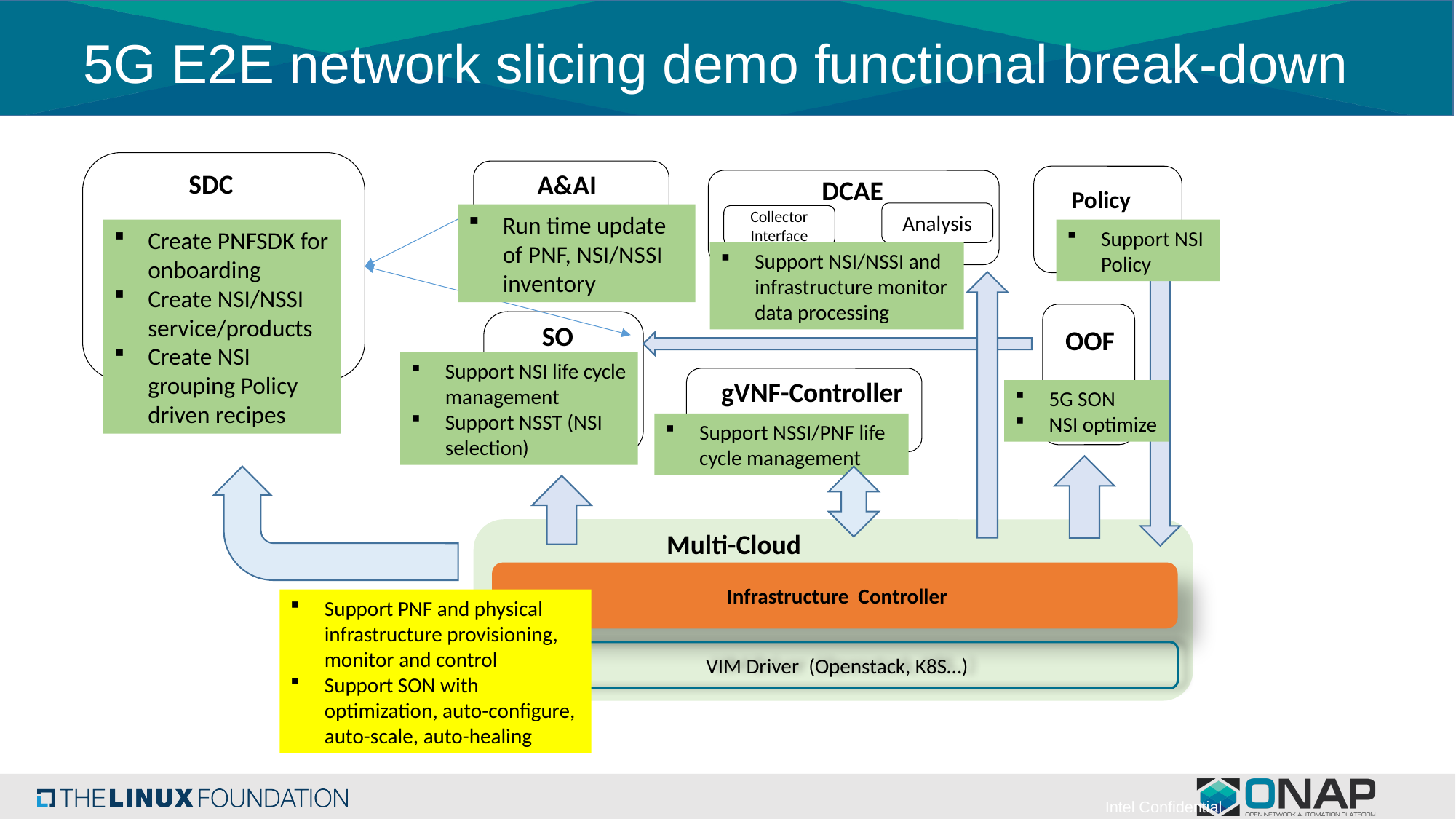

# 5G E2E network slicing demo functional break-down

SDC

A&AI

DCAE
Policy
Analysis
Run time update of PNF, NSI/NSSI inventory
Collector Interface
Support NSI Policy
Create PNFSDK for onboarding
Create NSI/NSSI service/products
Create NSI grouping Policy driven recipes
Support NSI/NSSI and infrastructure monitor data processing

SO
OOF
Support NSI life cycle management
Support NSST (NSI selection)

gVNF-Controller
5G SON
NSI optimize

Support NSSI/PNF life cycle management

Multi-Cloud
 Infrastructure  Controller
Support PNF and physical infrastructure provisioning, monitor and control
Support SON with optimization, auto-configure, auto-scale, auto-healing
 VIM Driver  (Openstack, K8S…)
Intel Confidential